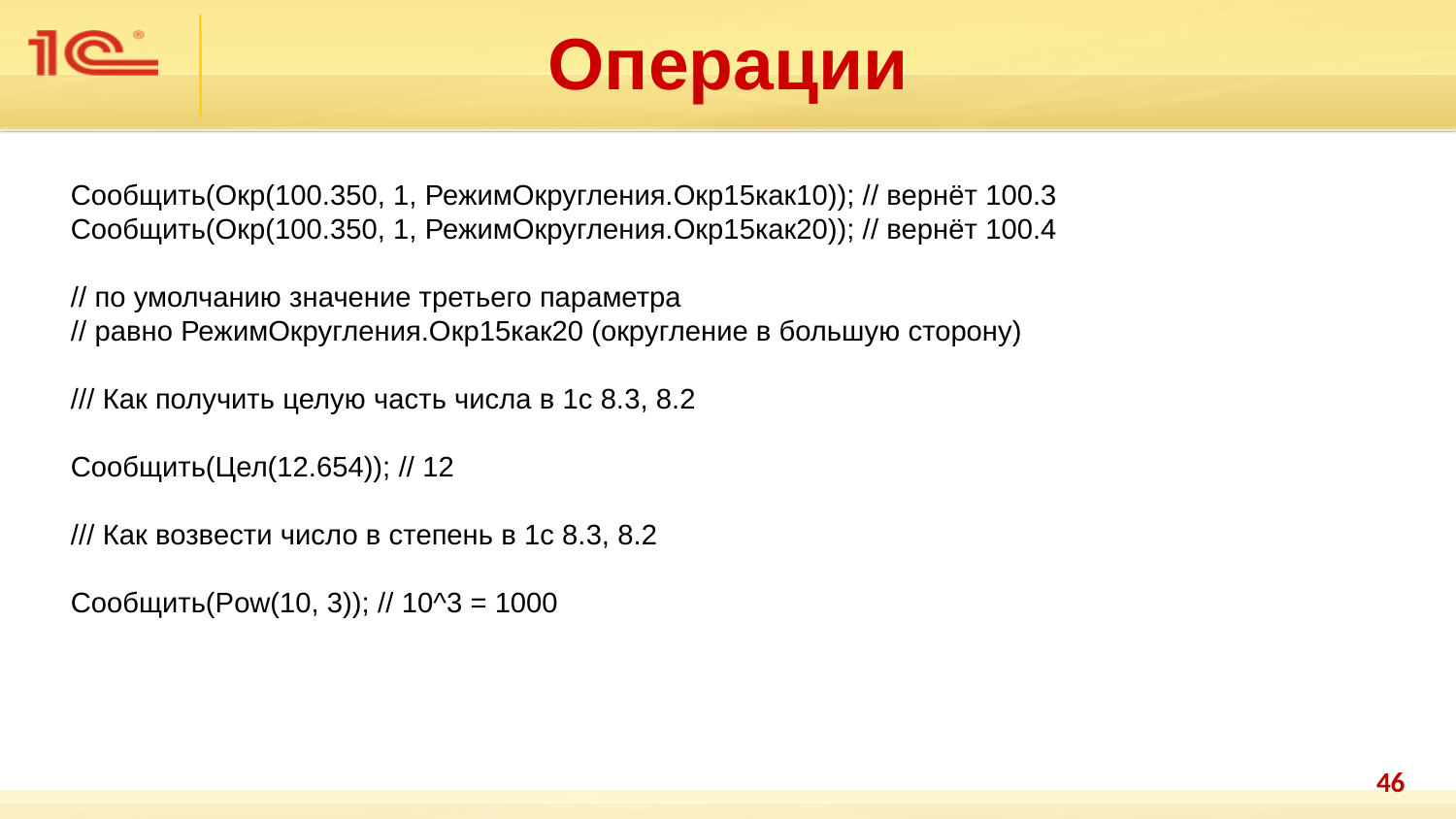

Операции

    Сообщить(Окр(100.350, 1, РежимОкругления.Окр15как10)); // вернёт 100.3
    Сообщить(Окр(100.350, 1, РежимОкругления.Окр15как20)); // вернёт 100.4

    // по умолчанию значение третьего параметра
    // равно РежимОкругления.Окр15как20 (округление в большую сторону)

    /// Как получить целую часть числа в 1с 8.3, 8.2

    Сообщить(Цел(12.654)); // 12

    /// Как возвести число в степень в 1с 8.3, 8.2

    Сообщить(Pow(10, 3)); // 10^3 = 1000

46